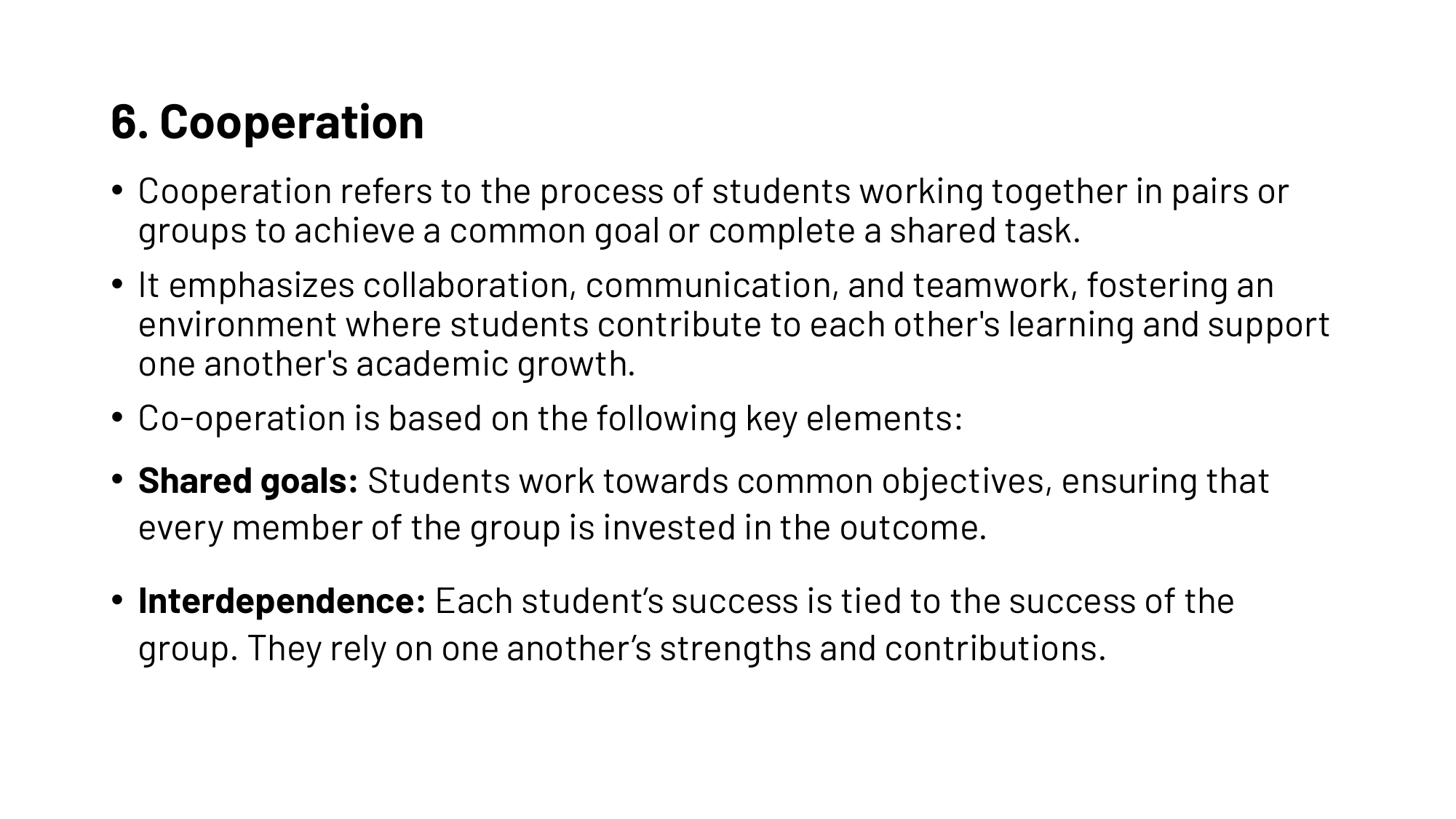

# 6. Cooperation
Cooperation refers to the process of students working together in pairs or groups to achieve a common goal or complete a shared task.
It emphasizes collaboration, communication, and teamwork, fostering an environment where students contribute to each other's learning and support one another's academic growth.
Co-operation is based on the following key elements:
Shared goals: Students work towards common objectives, ensuring that every member of the group is invested in the outcome.
Interdependence: Each student’s success is tied to the success of the group. They rely on one another’s strengths and contributions.